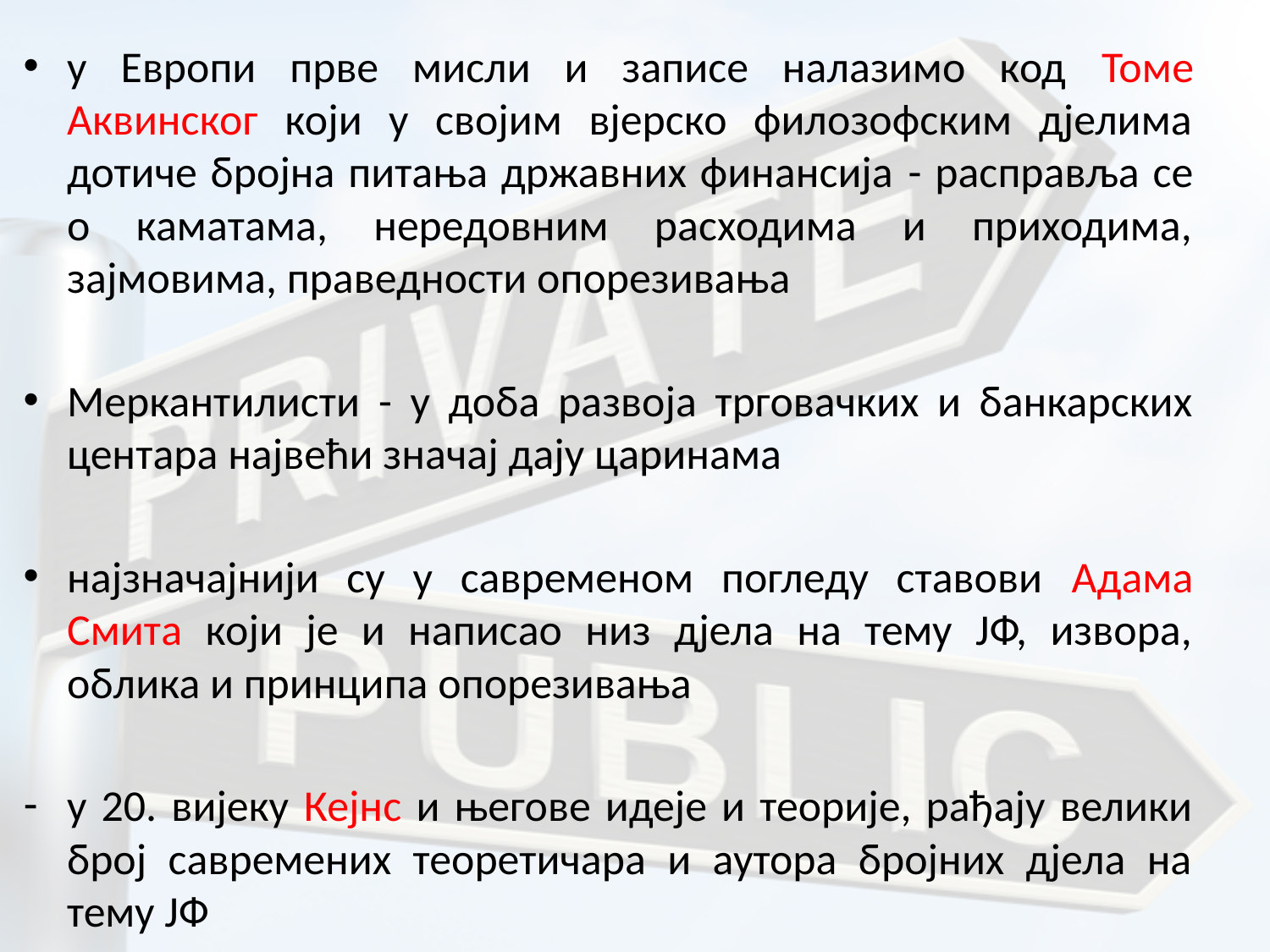

у Европи прве мисли и записе налазимо код Томе Аквинског који у својим вјерско филозофским дјелима дотиче бројна питања државних финансија - расправља се о каматама, нередовним расходима и приходима, зајмовима, праведности опорезивања

Меркантилисти - у доба развоја трговачких и банкарских центара највећи значај дају царинама

најзначајнији су у савременом погледу ставови Адама Смита који је и написао низ дјела на тему ЈФ, извора, облика и принципа опорезивања

у 20. вијеку Кејнс и његове идеје и теорије, рађају велики број савремених теоретичара и аутора бројних дјела на тему ЈФ